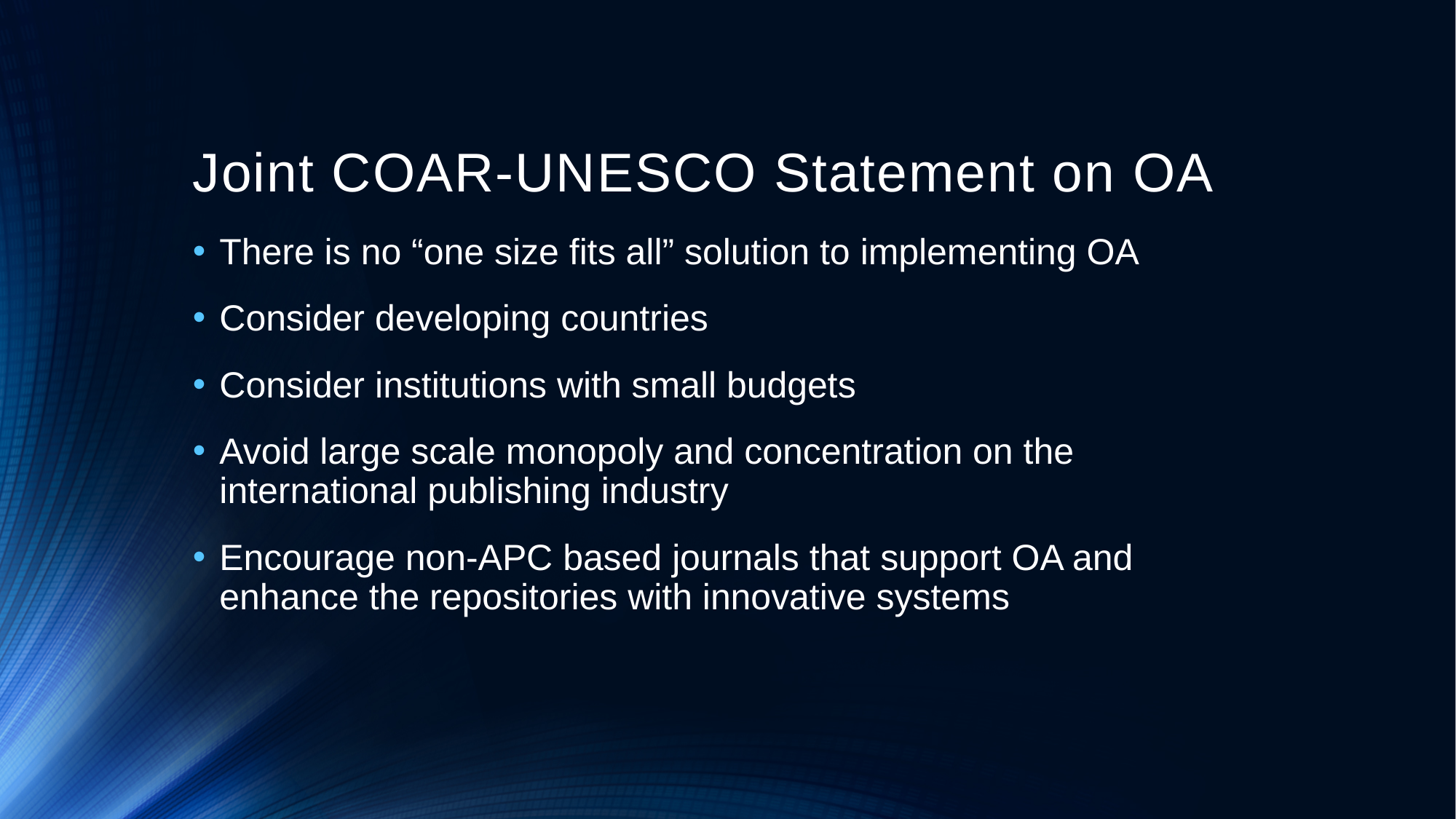

# Joint COAR-UNESCO Statement on OA
There is no “one size fits all” solution to implementing OA
Consider developing countries
Consider institutions with small budgets
Avoid large scale monopoly and concentration on the international publishing industry
Encourage non-APC based journals that support OA and enhance the repositories with innovative systems